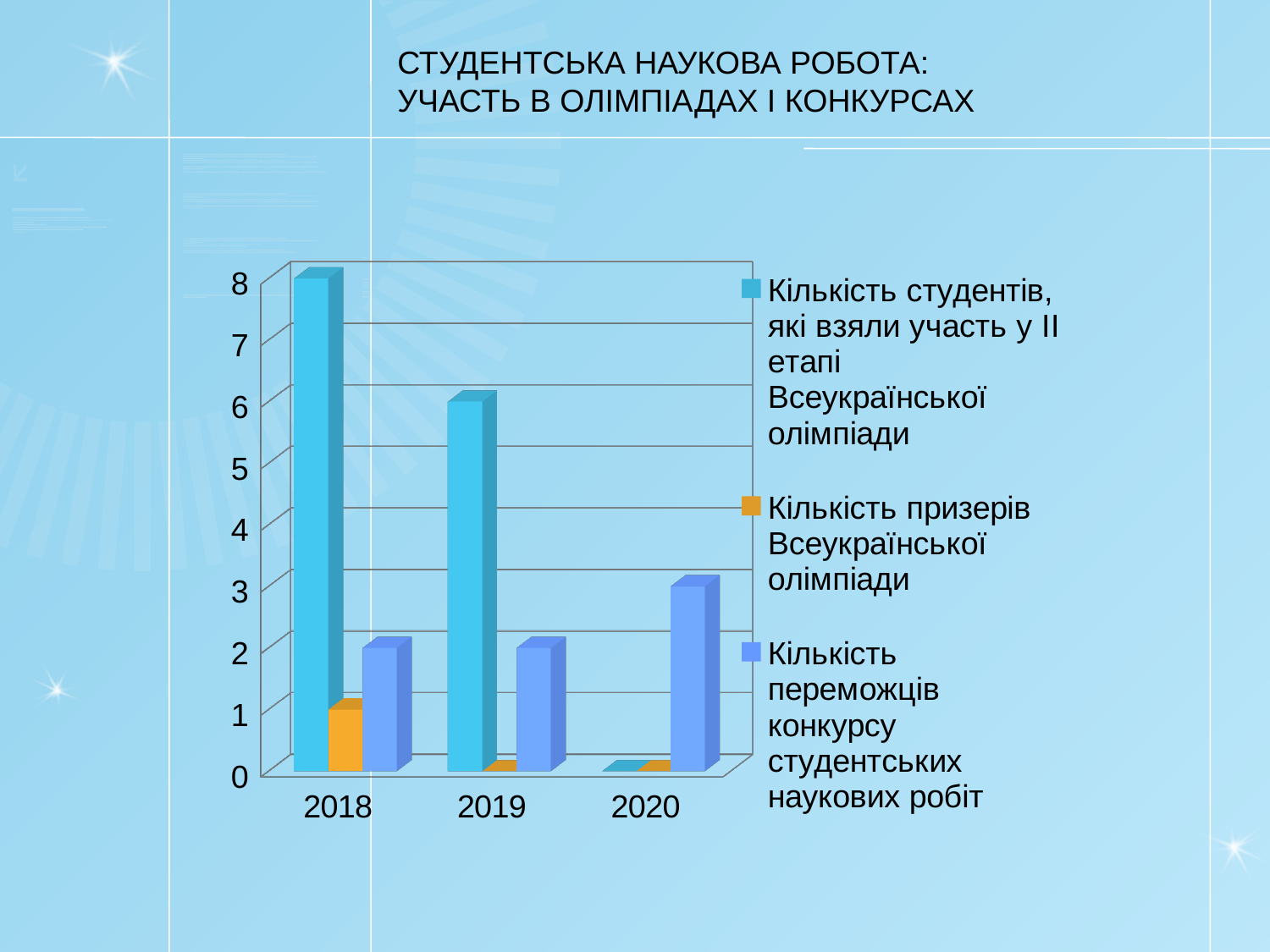

СТУДЕНТСЬКА НАУКОВА РОБОТА: УЧАСТЬ В ОЛІМПІАДАХ І КОНКУРСАХ

[unsupported chart]